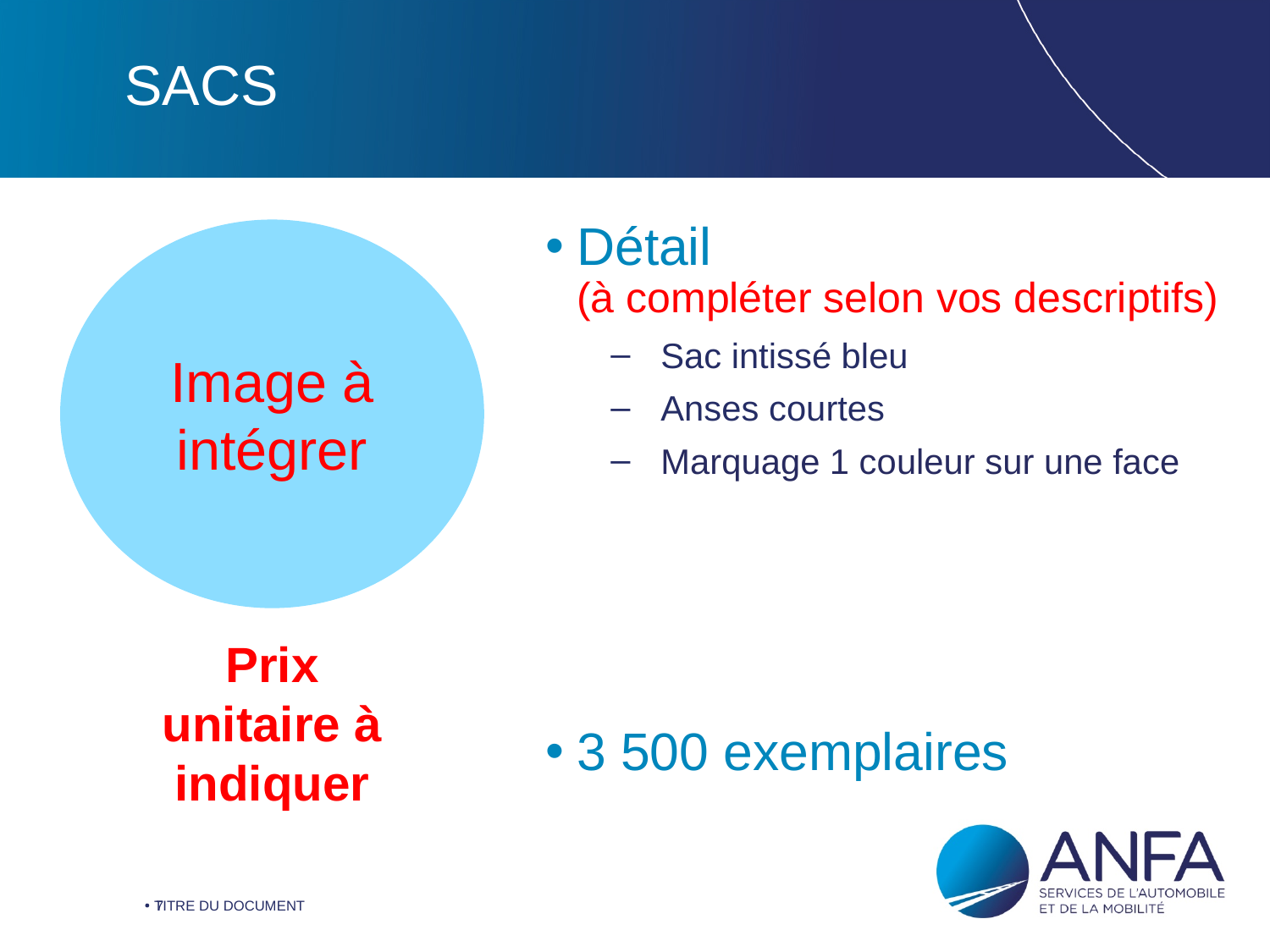

# SacS
Image à intégrer
Détail
(à compléter selon vos descriptifs)
Sac intissé bleu
Anses courtes
Marquage 1 couleur sur une face

3 500 exemplaires

Prix unitaire à indiquer
TITRE DU DOCUMENT